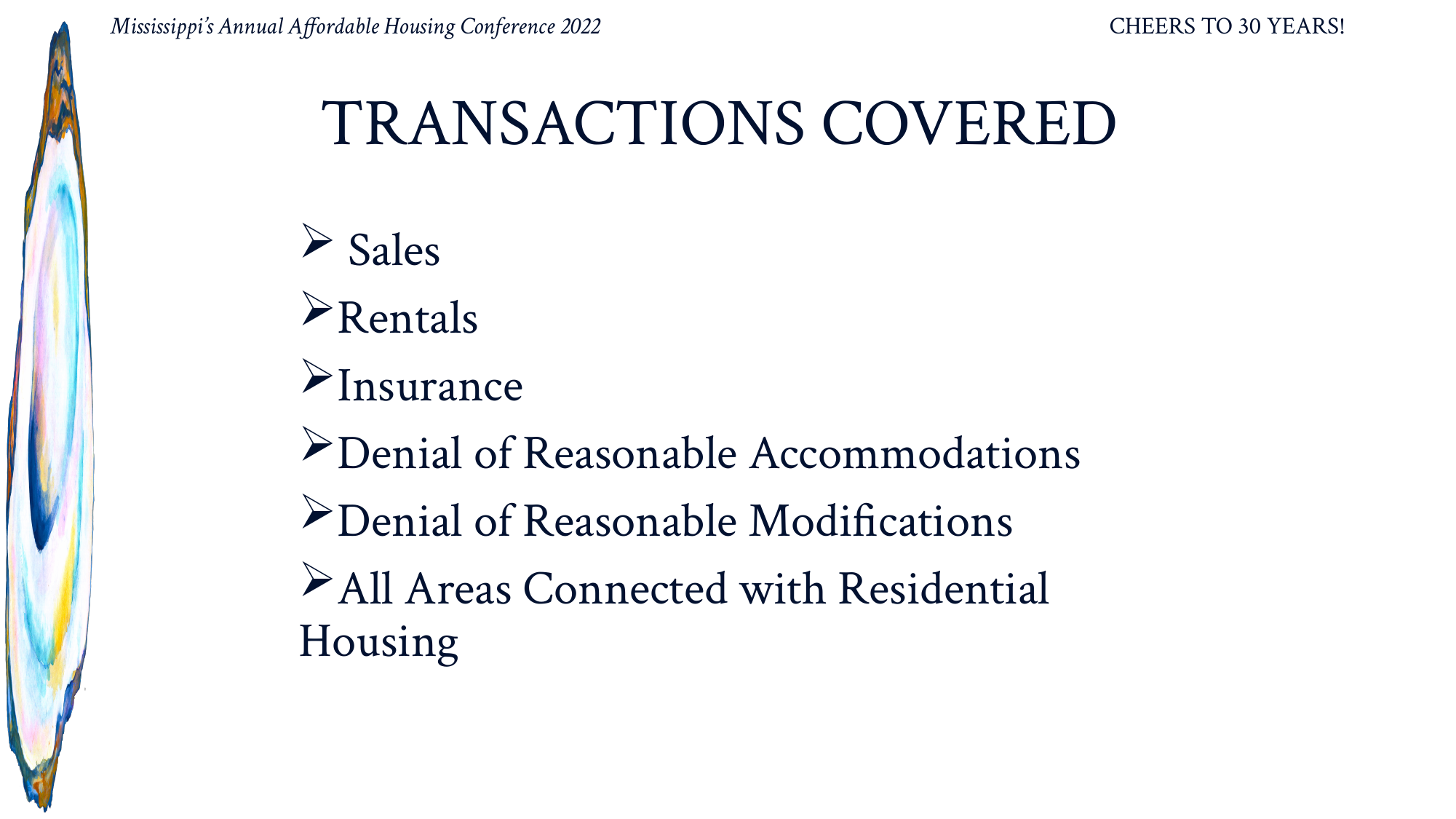

# TRANSACTIONS COVERED
 Sales
Rentals
Insurance
Denial of Reasonable Accommodations
Denial of Reasonable Modifications
All Areas Connected with Residential Housing